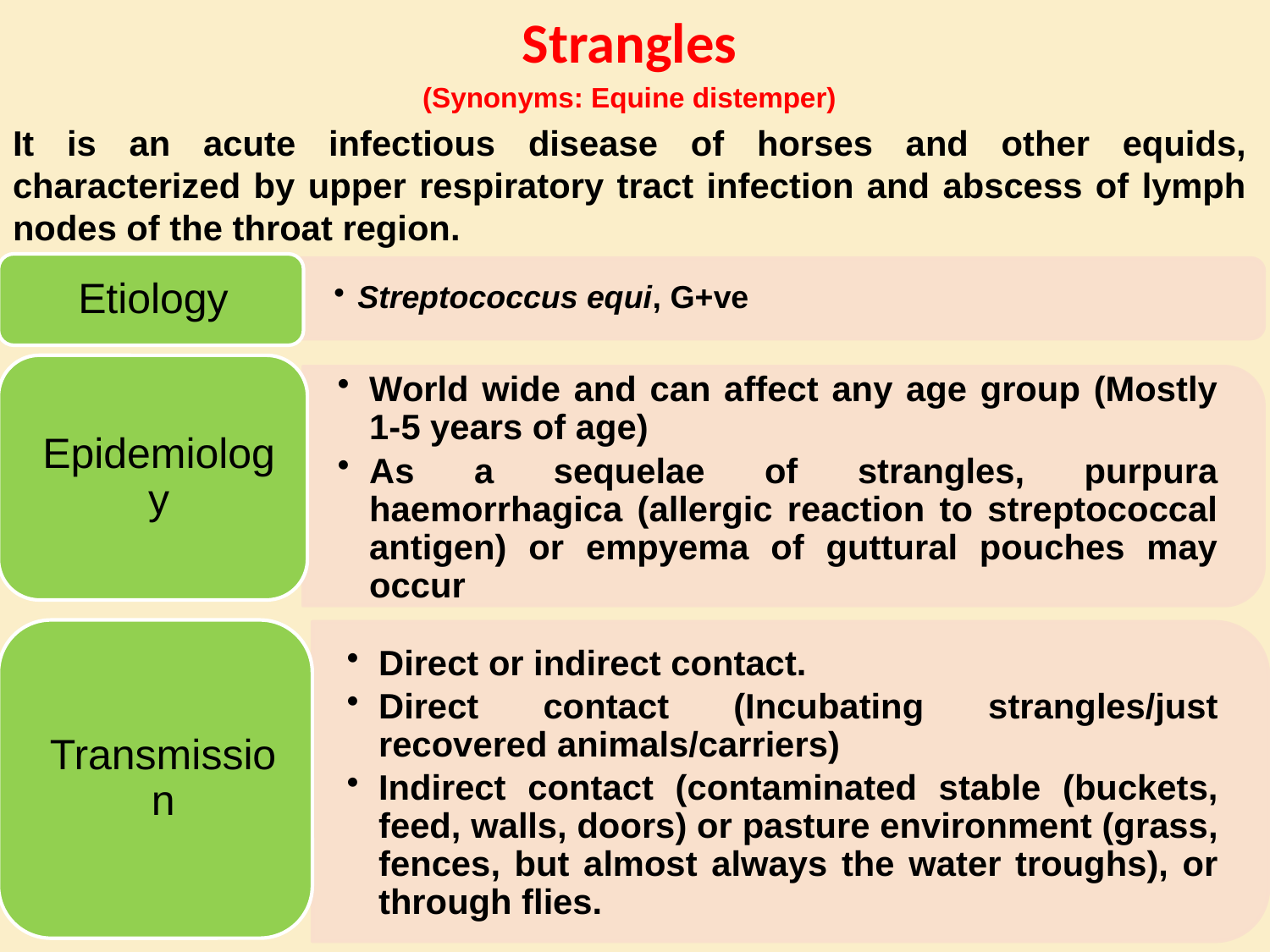

Strangles
(Synonyms: Equine distemper)
It is an acute infectious disease of horses and other equids, characterized by upper respiratory tract infection and abscess of lymph nodes of the throat region.
Streptococcus equi, G+ve
Etiology

World wide and can affect any age group (Mostly 1-5 years of age)
As a sequelae of strangles, purpura haemorrhagica (allergic reaction to streptococcal antigen) or empyema of guttural pouches may occur

Epidemiology

Direct or indirect contact.
Direct contact (Incubating strangles/just recovered animals/carriers)
Indirect contact (contaminated stable (buckets, feed, walls, doors) or pasture environment (grass, fences, but almost always the water troughs), or through flies.

Transmission